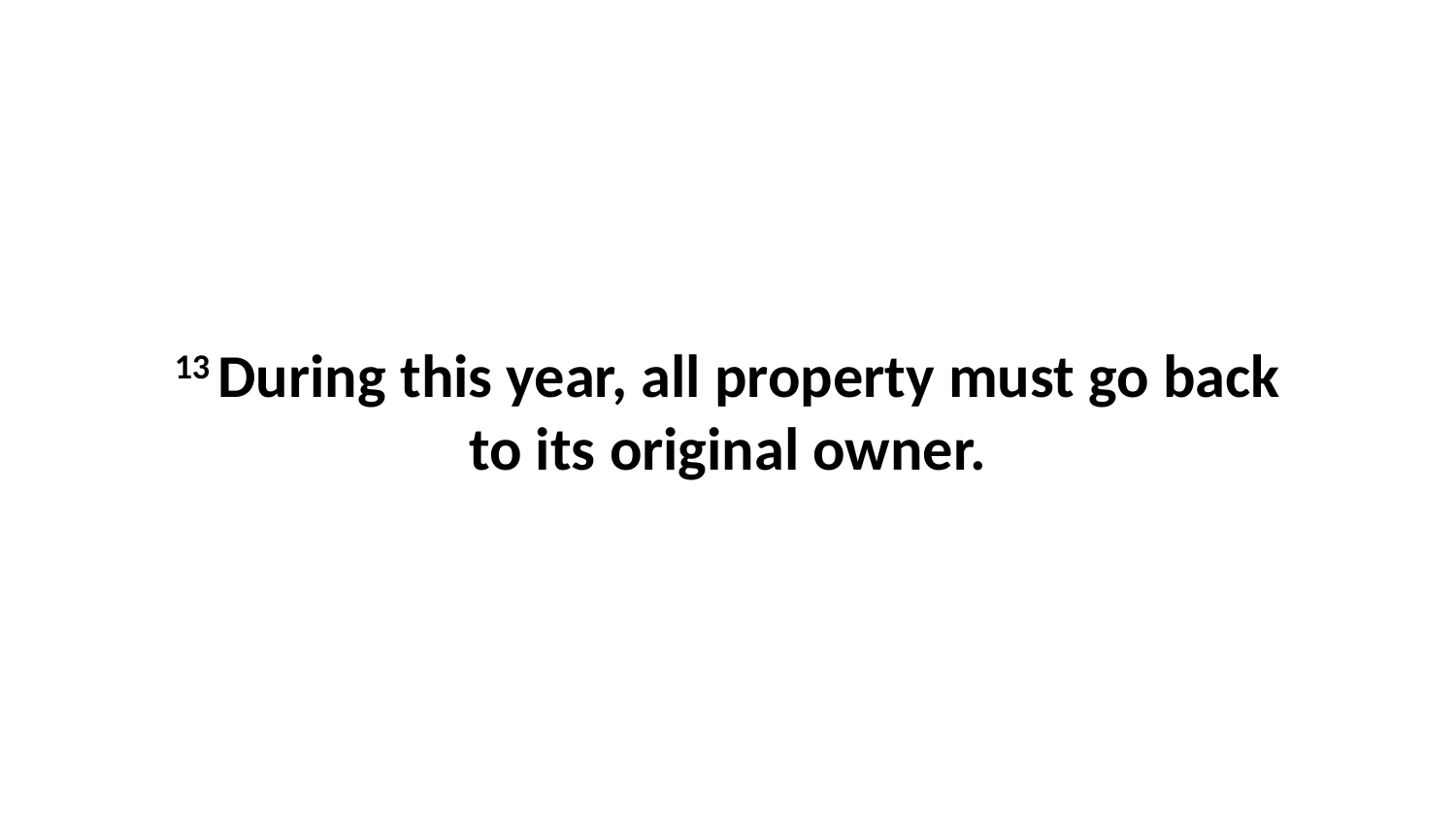

13 During this year, all property must go back to its original owner.